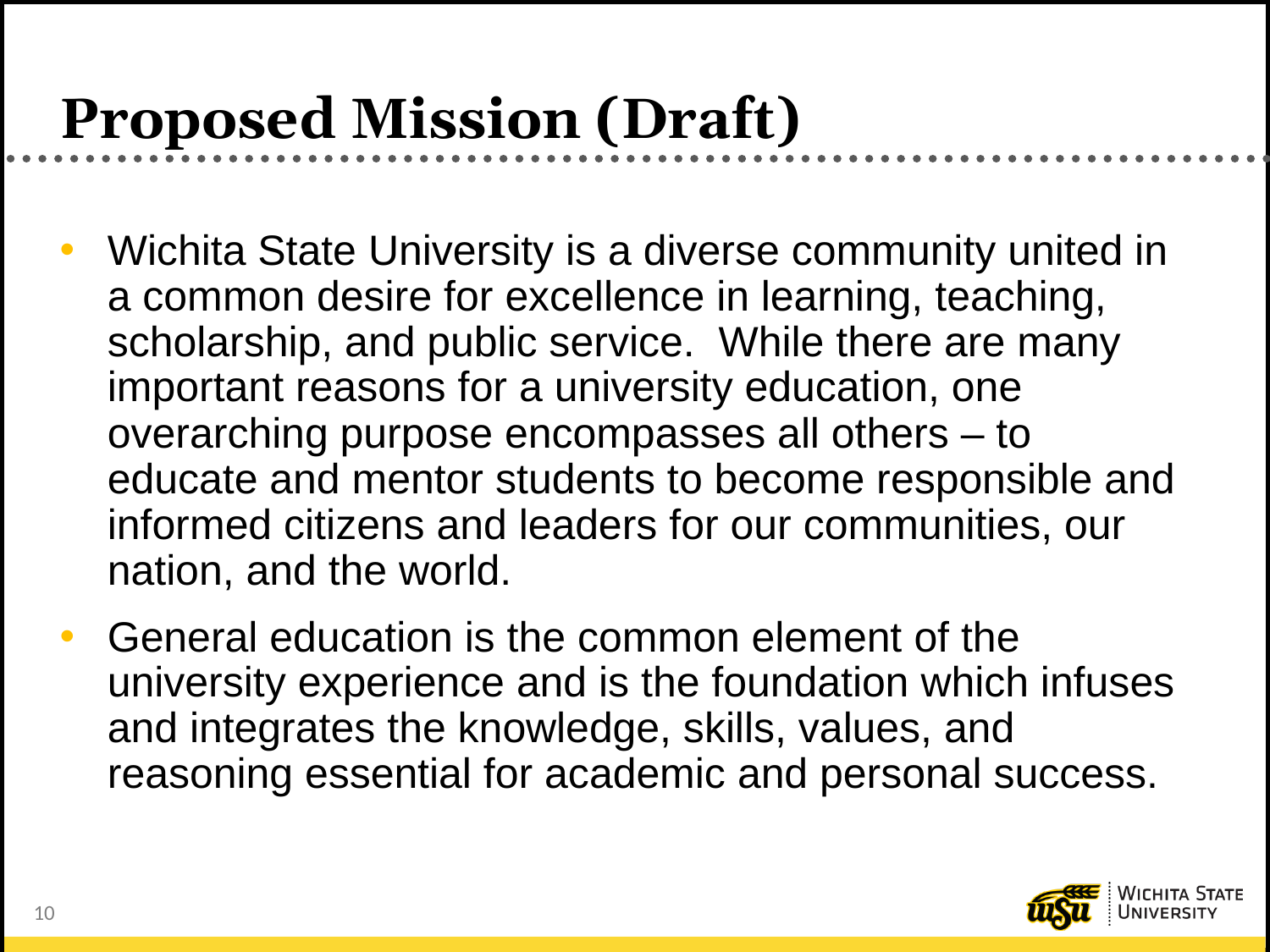

# Proposed Mission (Draft)
Wichita State University is a diverse community united in a common desire for excellence in learning, teaching, scholarship, and public service.  While there are many important reasons for a university education, one overarching purpose encompasses all others – to educate and mentor students to become responsible and informed citizens and leaders for our communities, our nation, and the world.
General education is the common element of the university experience and is the foundation which infuses and integrates the knowledge, skills, values, and reasoning essential for academic and personal success.